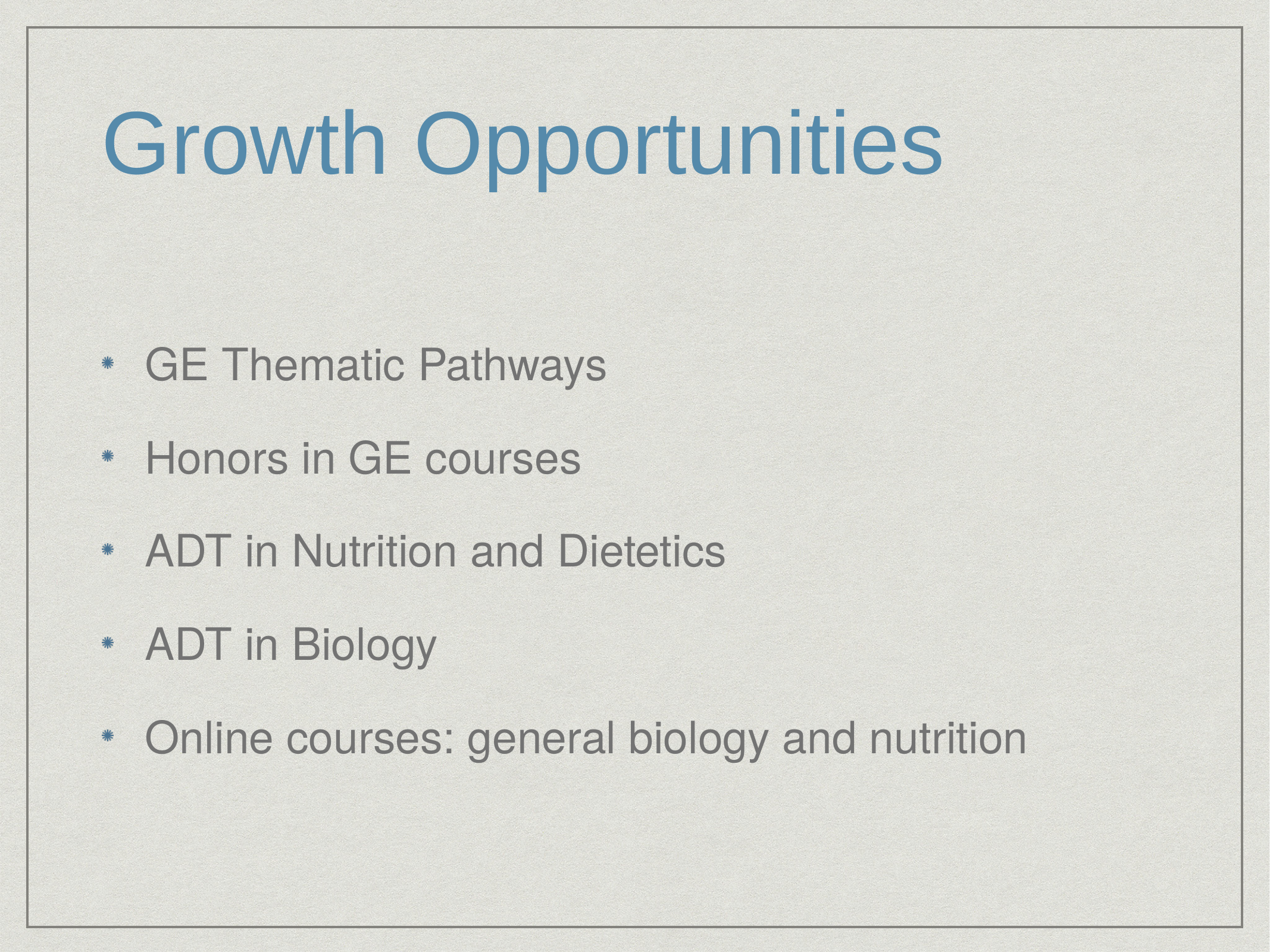

# Growth Opportunities
GE Thematic Pathways
Honors in GE courses
ADT in Nutrition and Dietetics
ADT in Biology
Online courses: general biology and nutrition